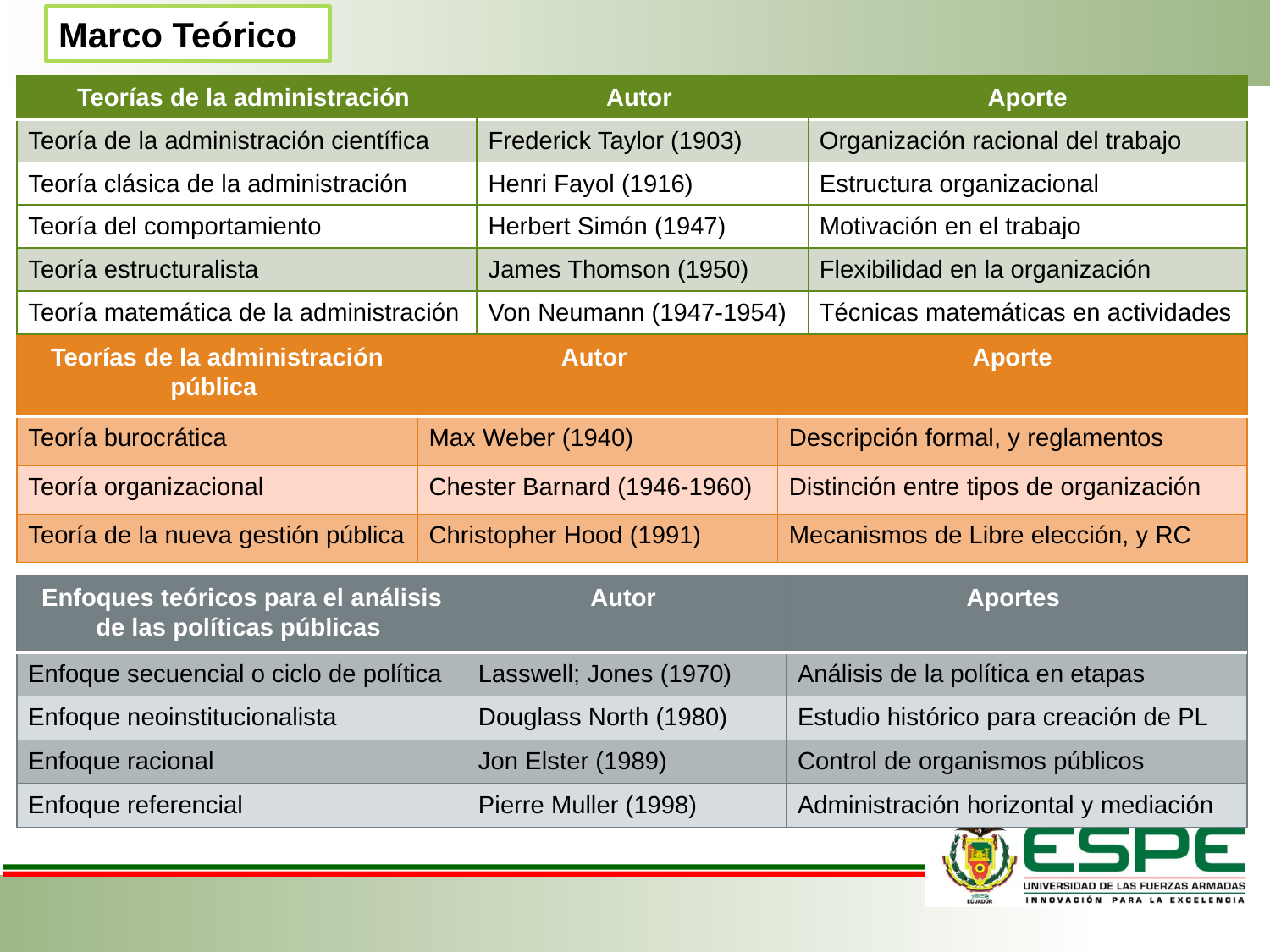

Marco Teórico
| Teorías de la administración | Autor | Aporte |
| --- | --- | --- |
| Teoría de la administración científica | Frederick Taylor (1903) | Organización racional del trabajo |
| Teoría clásica de la administración | Henri Fayol (1916) | Estructura organizacional |
| Teoría del comportamiento | Herbert Simón (1947) | Motivación en el trabajo |
| Teoría estructuralista | James Thomson (1950) | Flexibilidad en la organización |
| Teoría matemática de la administración | Von Neumann (1947-1954) | Técnicas matemáticas en actividades |
| Teorías de la administración pública | Autor | Aporte |
| --- | --- | --- |
| Teoría burocrática | Max Weber (1940) | Descripción formal, y reglamentos |
| Teoría organizacional | Chester Barnard (1946-1960) | Distinción entre tipos de organización |
| Teoría de la nueva gestión pública | Christopher Hood (1991) | Mecanismos de Libre elección, y RC |
| Enfoques teóricos para el análisis de las políticas públicas | Autor | Aportes |
| --- | --- | --- |
| Enfoque secuencial o ciclo de política | Lasswell; Jones (1970) | Análisis de la política en etapas |
| Enfoque neoinstitucionalista | Douglass North (1980) | Estudio histórico para creación de PL |
| Enfoque racional | Jon Elster (1989) | Control de organismos públicos |
| Enfoque referencial | Pierre Muller (1998) | Administración horizontal y mediación |